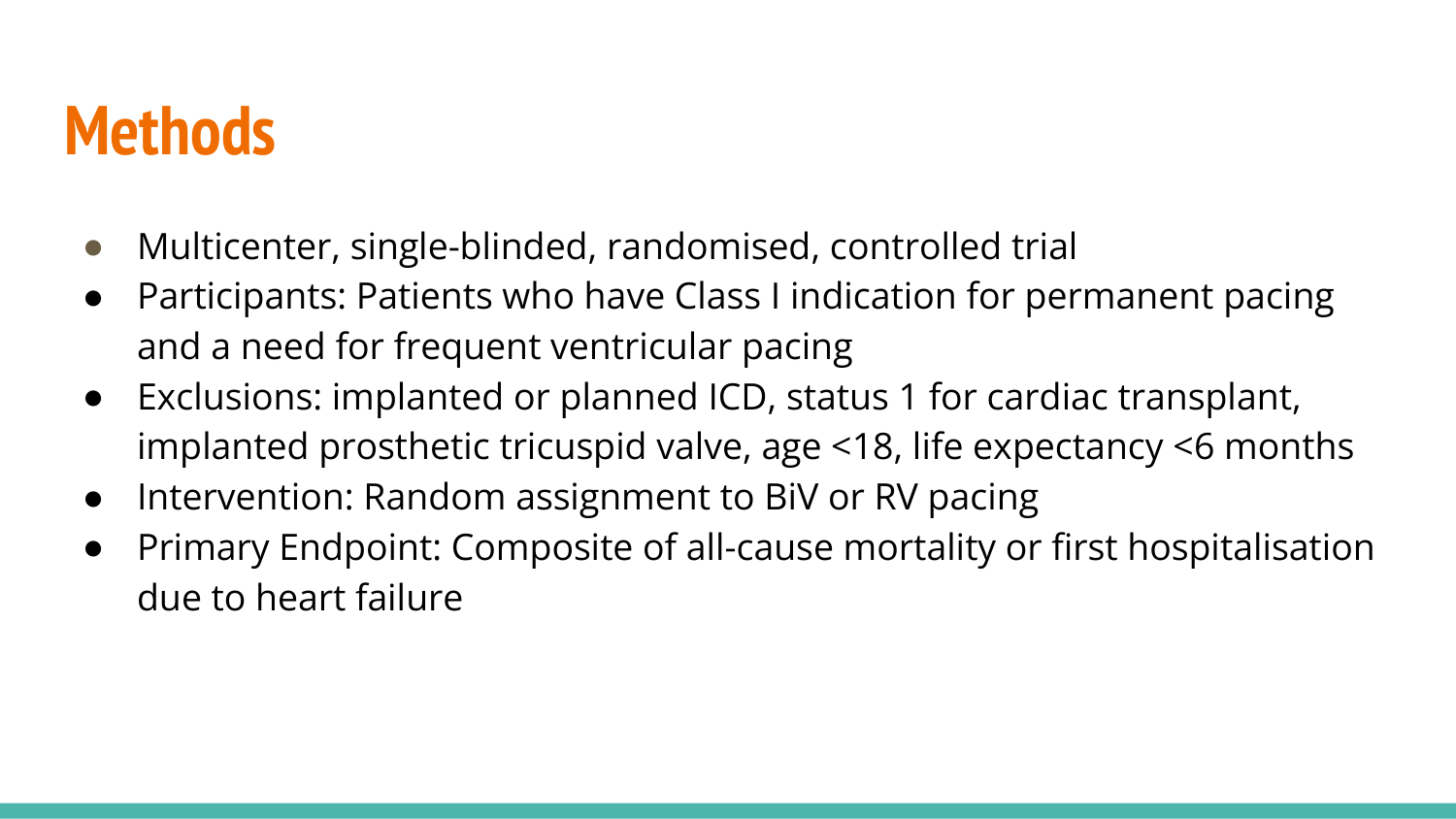

# Methods
Multicenter, single-blinded, randomised, controlled trial​
Participants: Patients who have Class I indication for permanent pacing​ and a need for frequent ventricular pacing
Exclusions: implanted or planned ICD, status 1 for cardiac transplant, implanted prosthetic tricuspid valve, age <18, life expectancy <6 months
Intervention: Random assignment to BiV or RV pacing​
Primary Endpoint: Composite of all-cause mortality or first hospitalisation due to heart failure